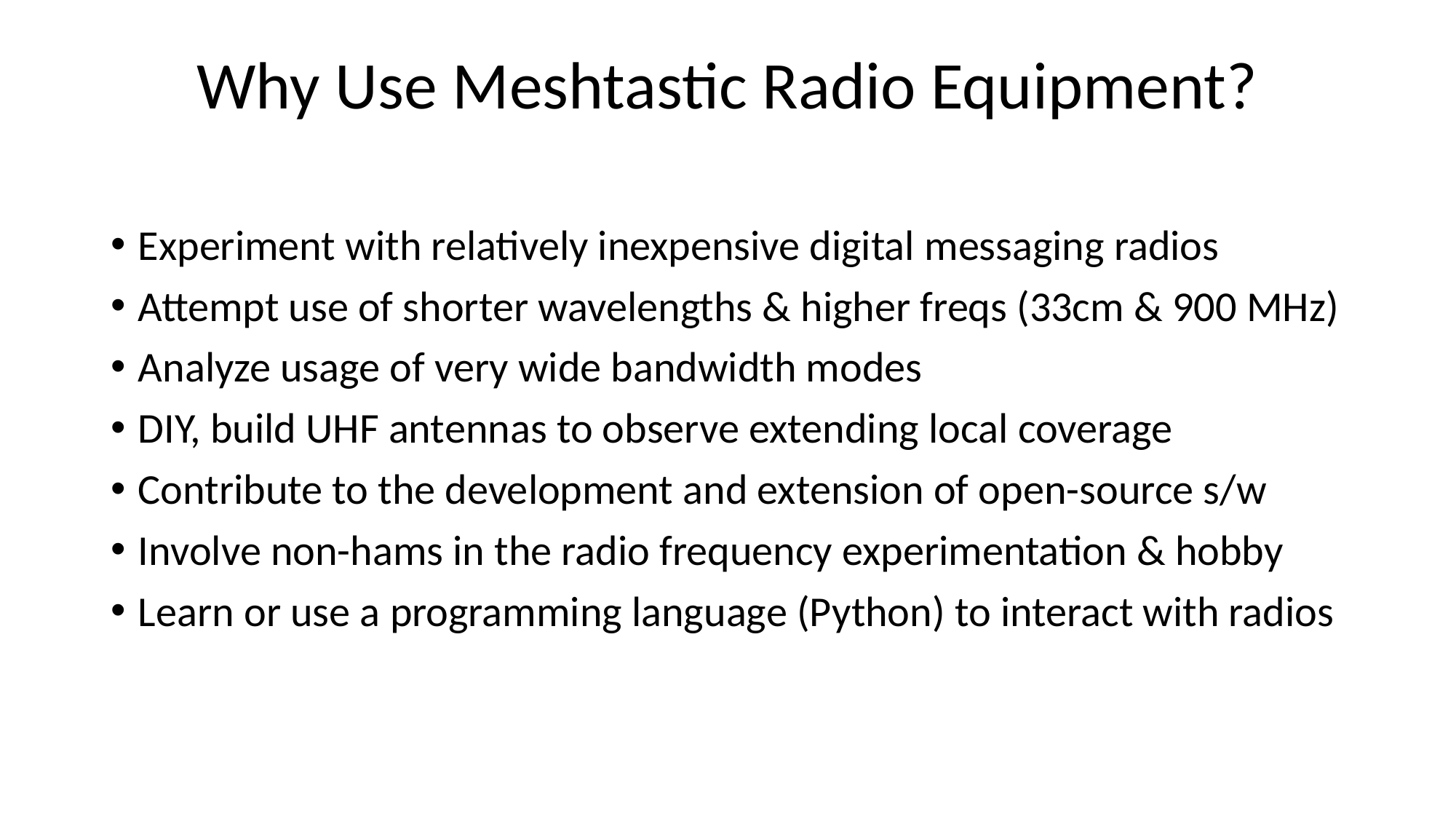

Why Use Meshtastic Radio Equipment?
Experiment with relatively inexpensive digital messaging radios
Attempt use of shorter wavelengths & higher freqs (33cm & 900 MHz)
Analyze usage of very wide bandwidth modes
DIY, build UHF antennas to observe extending local coverage
Contribute to the development and extension of open-source s/w
Involve non-hams in the radio frequency experimentation & hobby
Learn or use a programming language (Python) to interact with radios